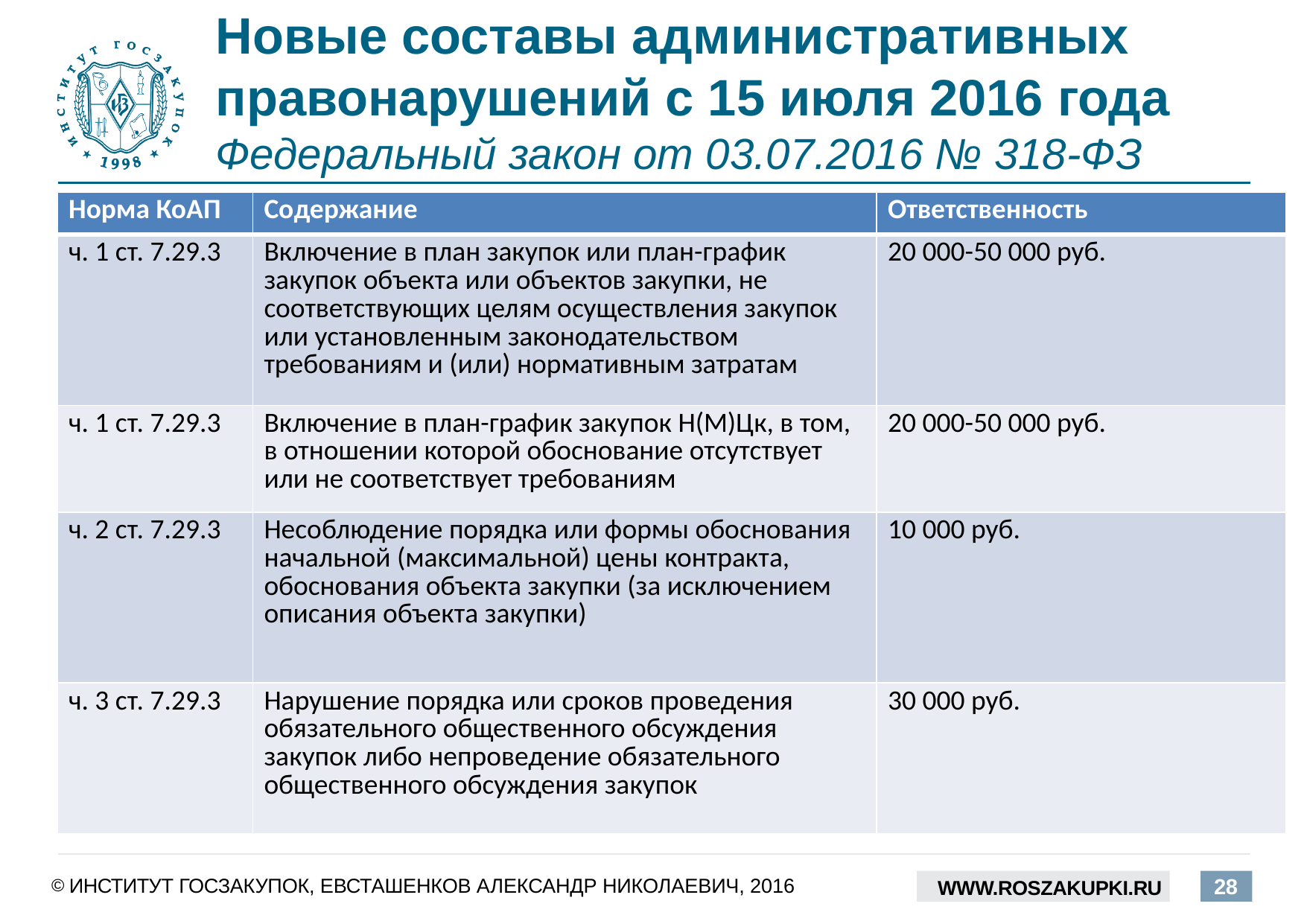

# Новые составы административных правонарушений с 15 июля 2016 года Федеральный закон от 03.07.2016 № 318-ФЗ
| Норма КоАП | Содержание | Ответственность |
| --- | --- | --- |
| ч. 1 ст. 7.29.3 | Включение в план закупок или план-график закупок объекта или объектов закупки, не соответствующих целям осуществления закупок или установленным законодательством требованиям и (или) нормативным затратам | 20 000-50 000 руб. |
| ч. 1 ст. 7.29.3 | Включение в план-график закупок Н(М)Цк, в том, в отношении которой обоснование отсутствует или не соответствует требованиям | 20 000-50 000 руб. |
| ч. 2 ст. 7.29.3 | Несоблюдение порядка или формы обоснования начальной (максимальной) цены контракта, обоснования объекта закупки (за исключением описания объекта закупки) | 10 000 руб. |
| ч. 3 ст. 7.29.3 | Нарушение порядка или сроков проведения обязательного общественного обсуждения закупок либо непроведение обязательного общественного обсуждения закупок | 30 000 руб. |